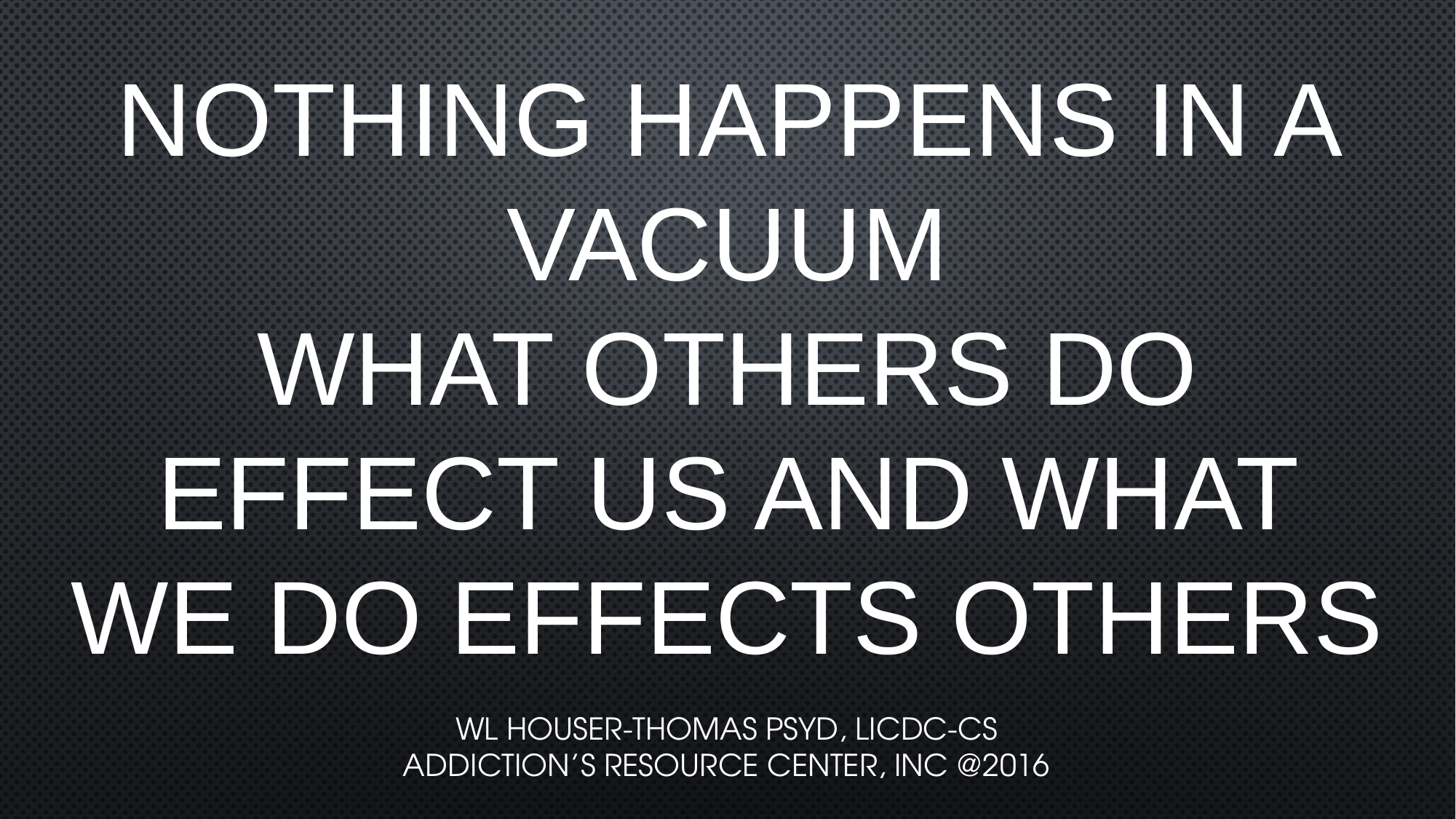

# Nothing happens in a vacuum what others do effect us and what we do effects others
WL Houser-Thomas PsyD, LICDC-CS
Addiction’s Resource Center, INC @2016